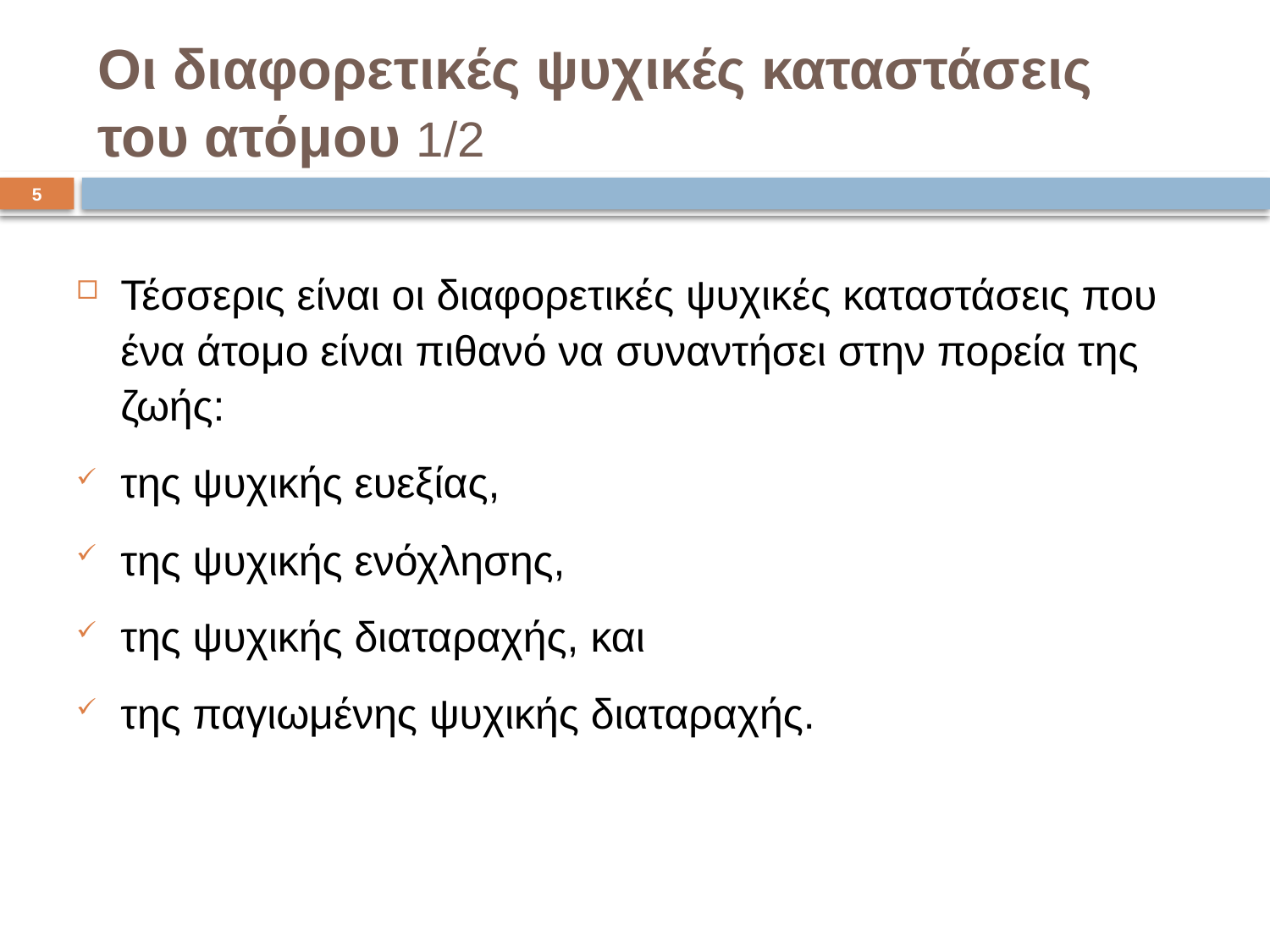

# Οι διαφορετικές ψυχικές καταστάσεις του ατόμου 1/2
5
Τέσσερις είναι οι διαφορετικές ψυχικές καταστάσεις που ένα άτομο είναι πιθανό να συναντήσει στην πορεία της ζωής:
της ψυχικής ευεξίας,
της ψυχικής ενόχλησης,
της ψυχικής διαταραχής, και
της παγιωμένης ψυχικής διαταραχής.